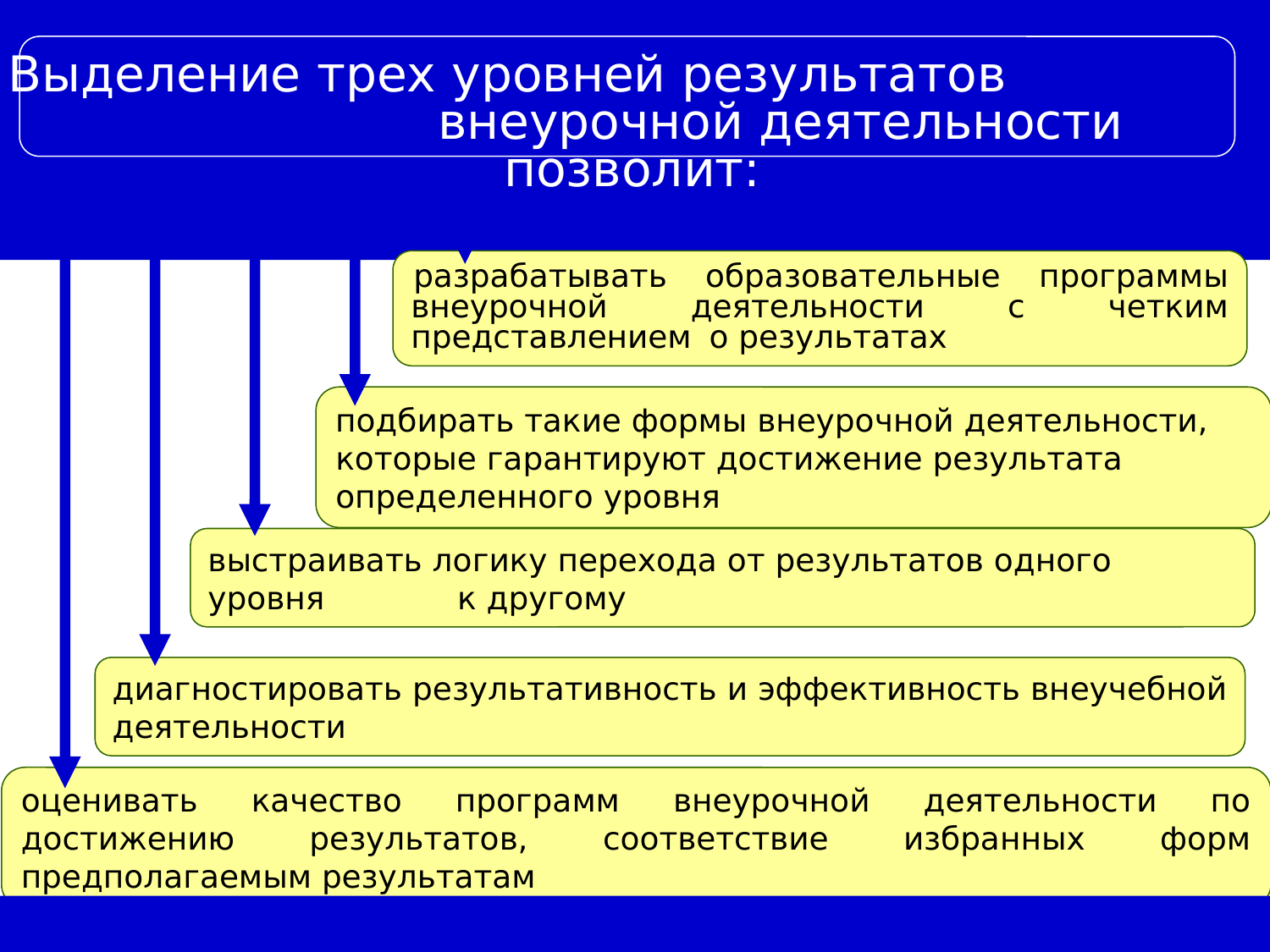

Выделение трех уровней результатов                                    внеурочной деятельности позволит:

разрабатывать образовательные программы внеурочной деятельности с четким представлением  о результатах
подбирать такие формы внеурочной деятельности, которые гарантируют достижение результата определенного уровня
выстраивать логику перехода от результатов одного уровня                  к другому
диагностировать результативность и эффективность внеучебной деятельности
оценивать качество программ внеурочной деятельности по достижению результатов, соответствие избранных форм предполагаемым результатам